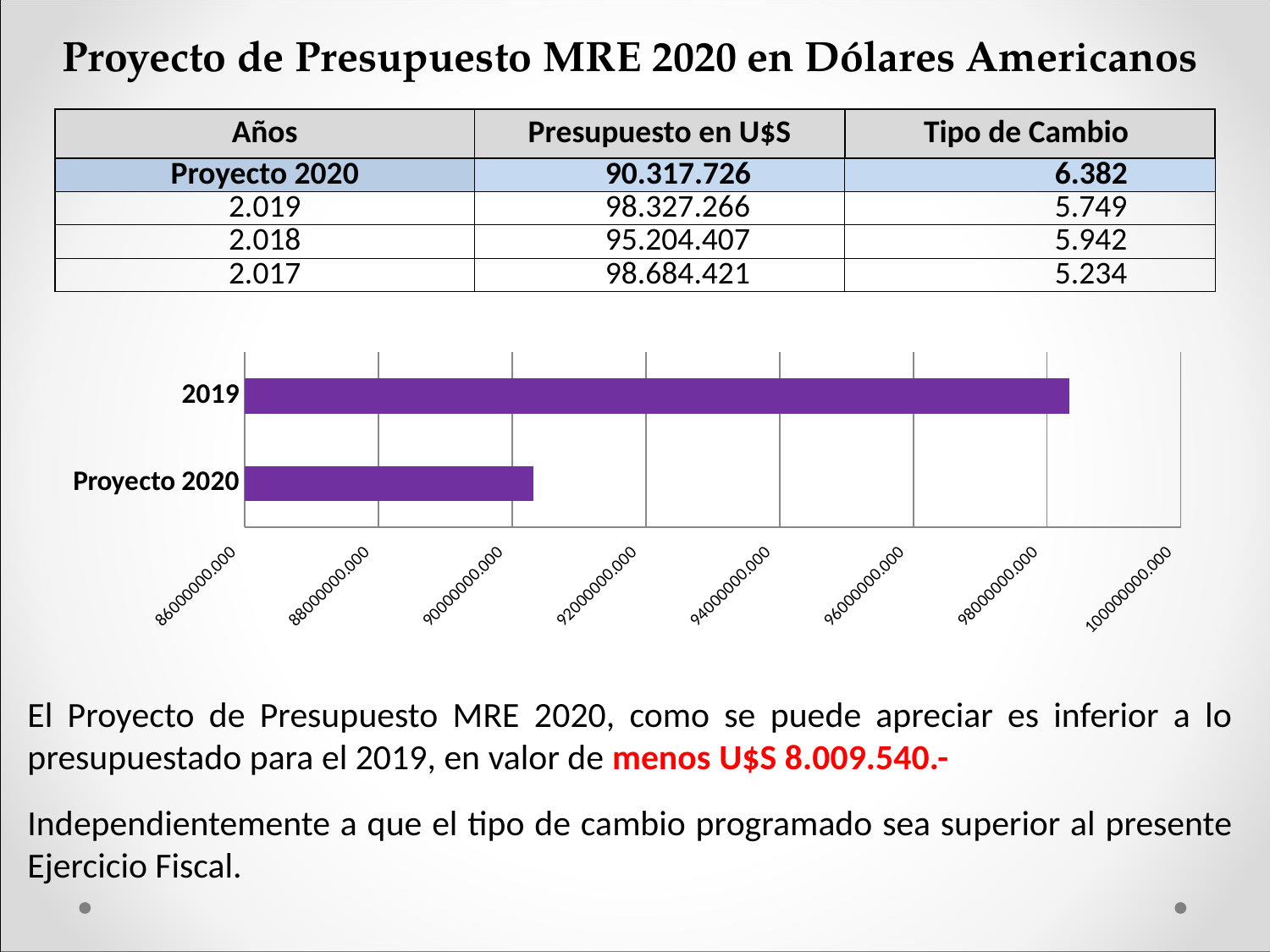

# Proyecto de Presupuesto MRE 2020 en Dólares Americanos
| Años | Presupuesto en U$S | Tipo de Cambio |
| --- | --- | --- |
| Proyecto 2020 | 90.317.726 | 6.382 |
| 2.019 | 98.327.266 | 5.749 |
| 2.018 | 95.204.407 | 5.942 |
| 2.017 | 98.684.421 | 5.234 |

### Chart

| Category |  |
|---|---|
| Proyecto 2020 | 90317725.7879975 |
| 2019 | 98327266.09184206 |
El Proyecto de Presupuesto MRE 2020, como se puede apreciar es inferior a lo presupuestado para el 2019, en valor de menos U$S 8.009.540.-

Independientemente a que el tipo de cambio programado sea superior al presente Ejercicio Fiscal.